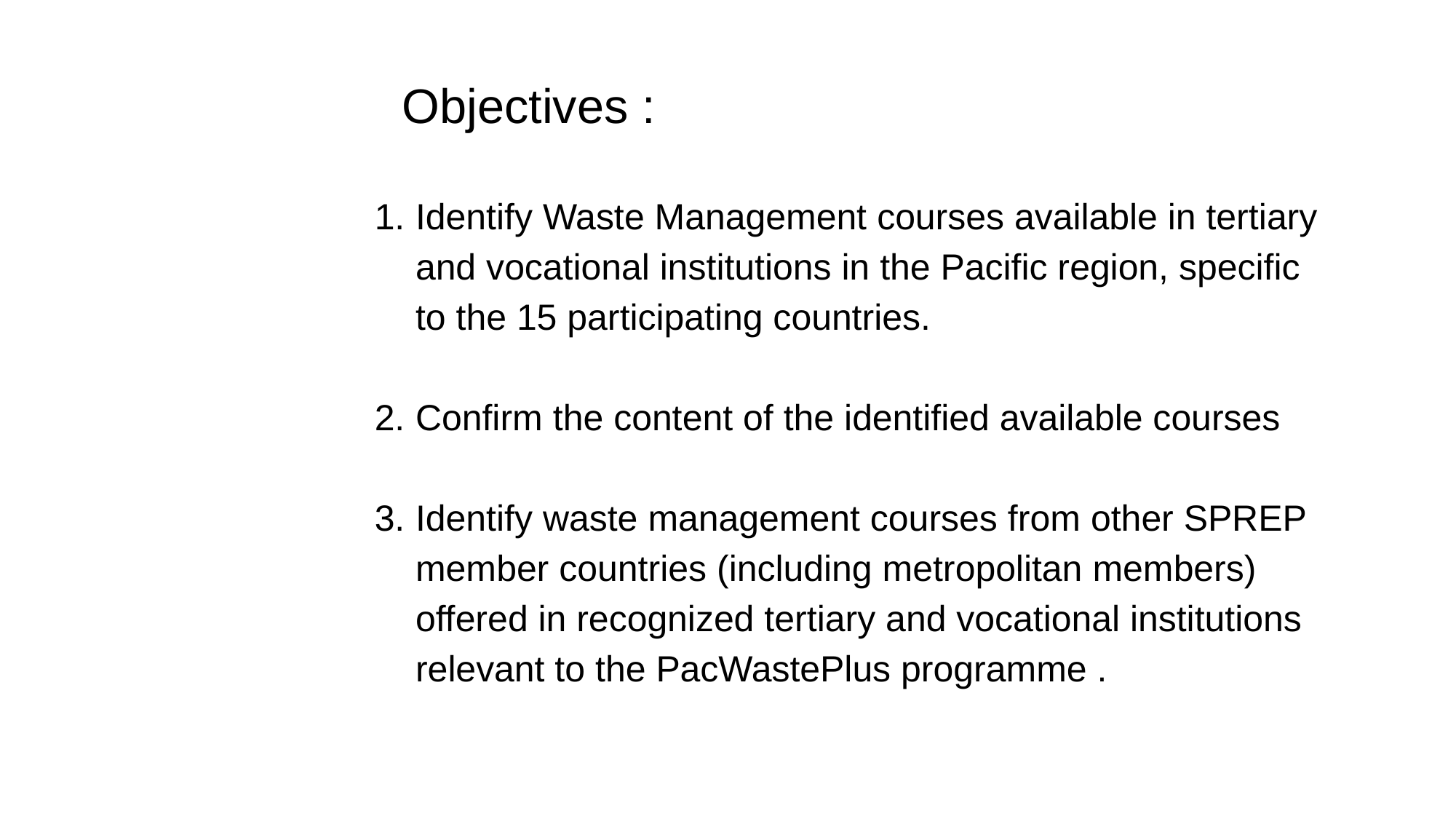

Objectives :

Identify Waste Management courses available in tertiary and vocational institutions in the Pacific region, specific to the 15 participating countries.

Confirm the content of the identified available courses

Identify waste management courses from other SPREP member countries (including metropolitan members) offered in recognized tertiary and vocational institutions relevant to the PacWastePlus programme .